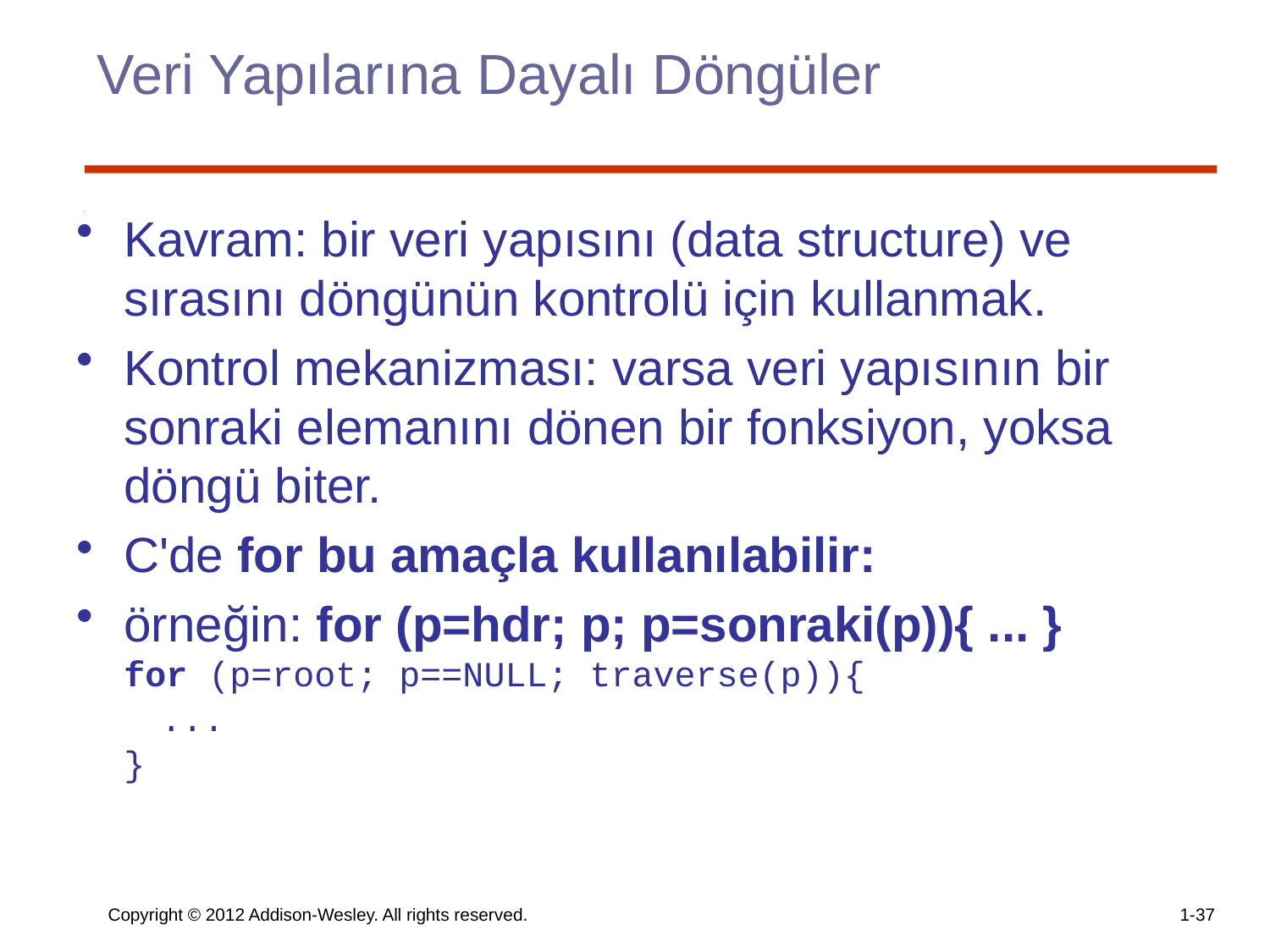

# Veri Yapılarına Dayalı Döngüler
Kavram: bir veri yapısını (data structure) ve sırasını döngünün kontrolü için kullanmak.
Kontrol mekanizması: varsa veri yapısının bir sonraki elemanını dönen bir fonksiyon, yoksa döngü biter.
C'de for bu amaçla kullanılabilir:
örneğin: for (p=hdr; p; p=sonraki(p)){ ... }	for (p=root; p==NULL; traverse(p)){
    ...
 	}
Copyright © 2012 Addison-Wesley. All rights reserved.
1-37